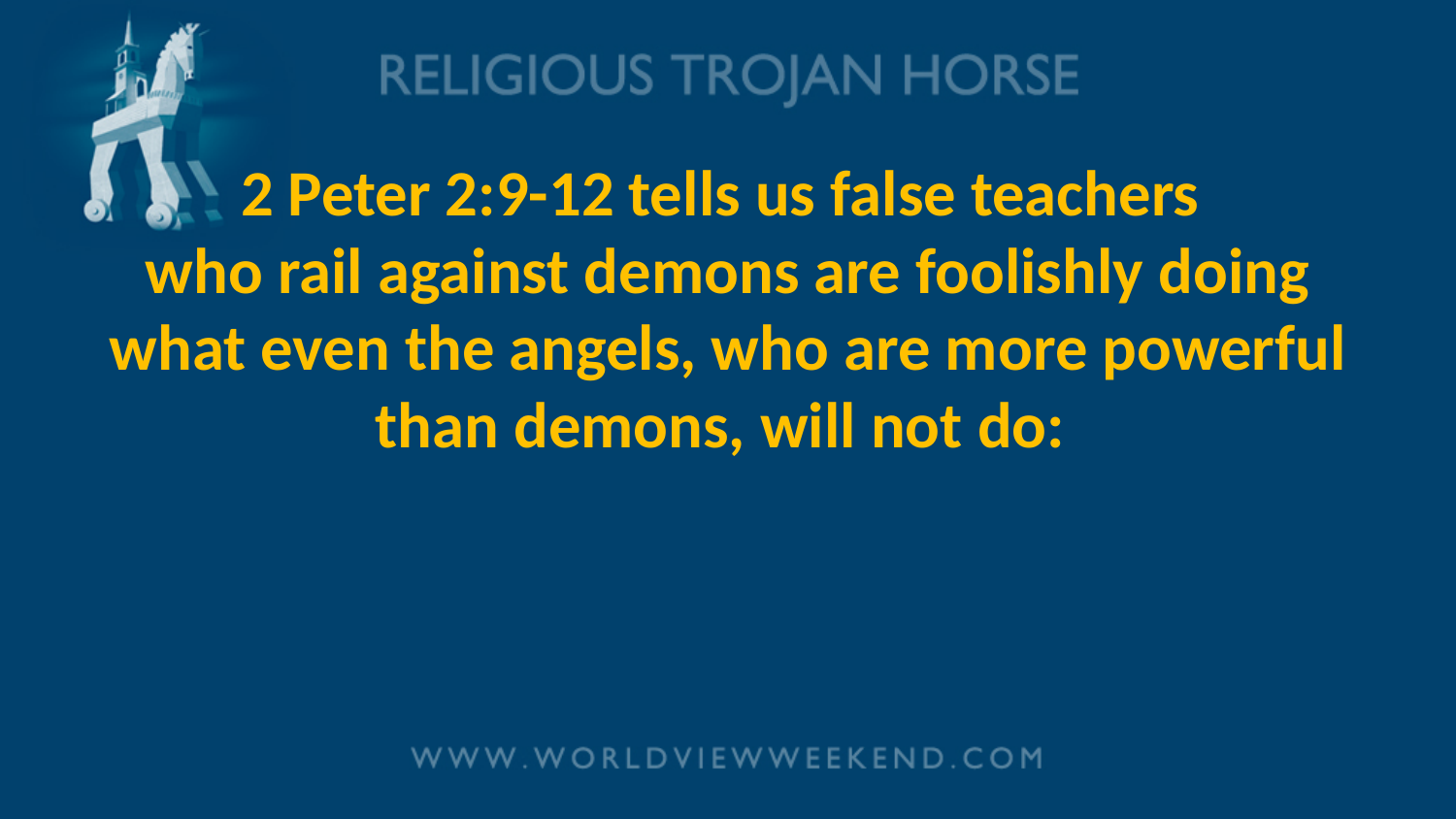

# 2 Peter 2:9-12 tells us false teachers who rail against demons are foolishly doing what even the angels, who are more powerful than demons, will not do: